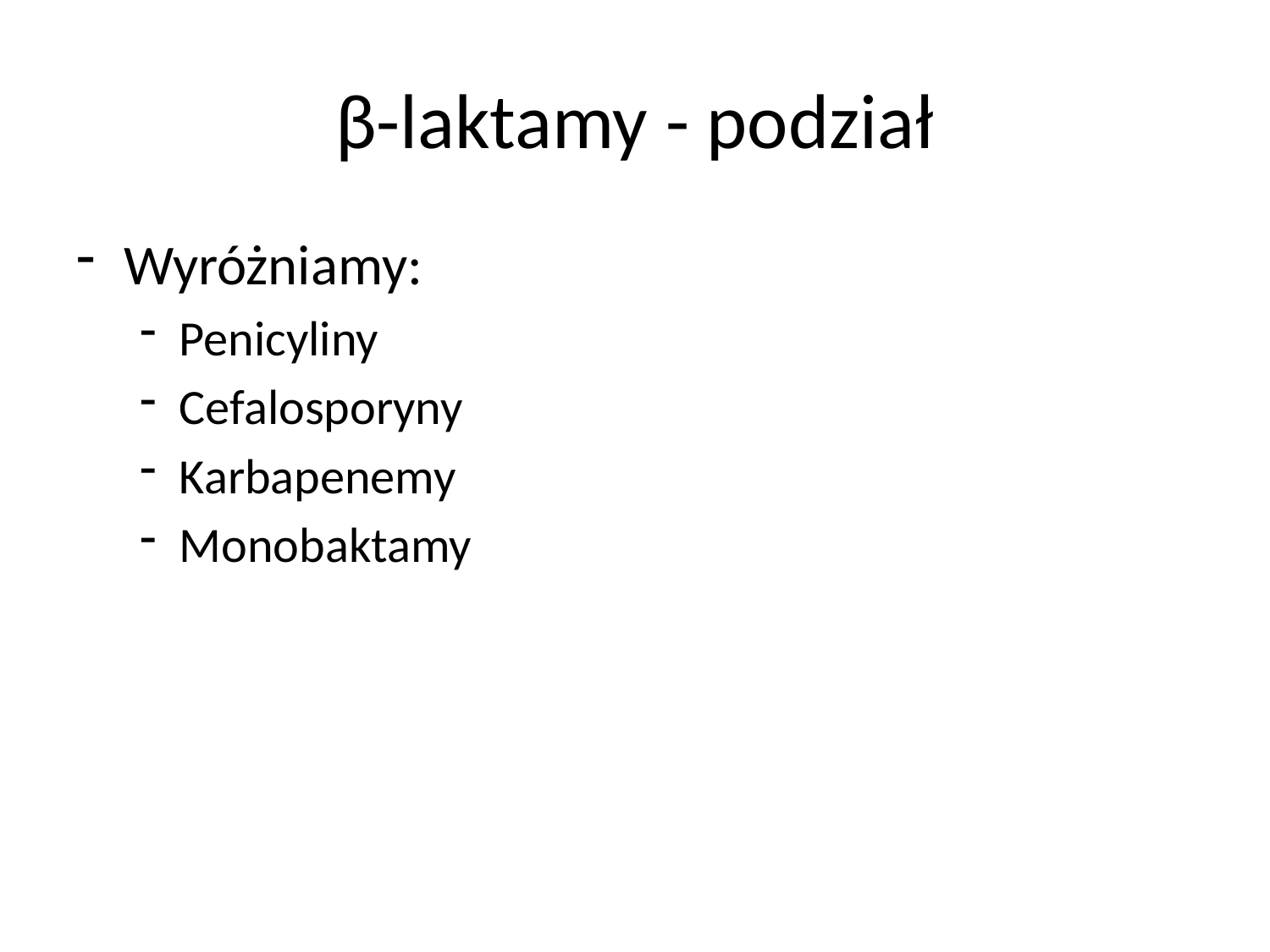

# β-laktamy - podział
Wyróżniamy:
Penicyliny
Cefalosporyny
Karbapenemy
Monobaktamy